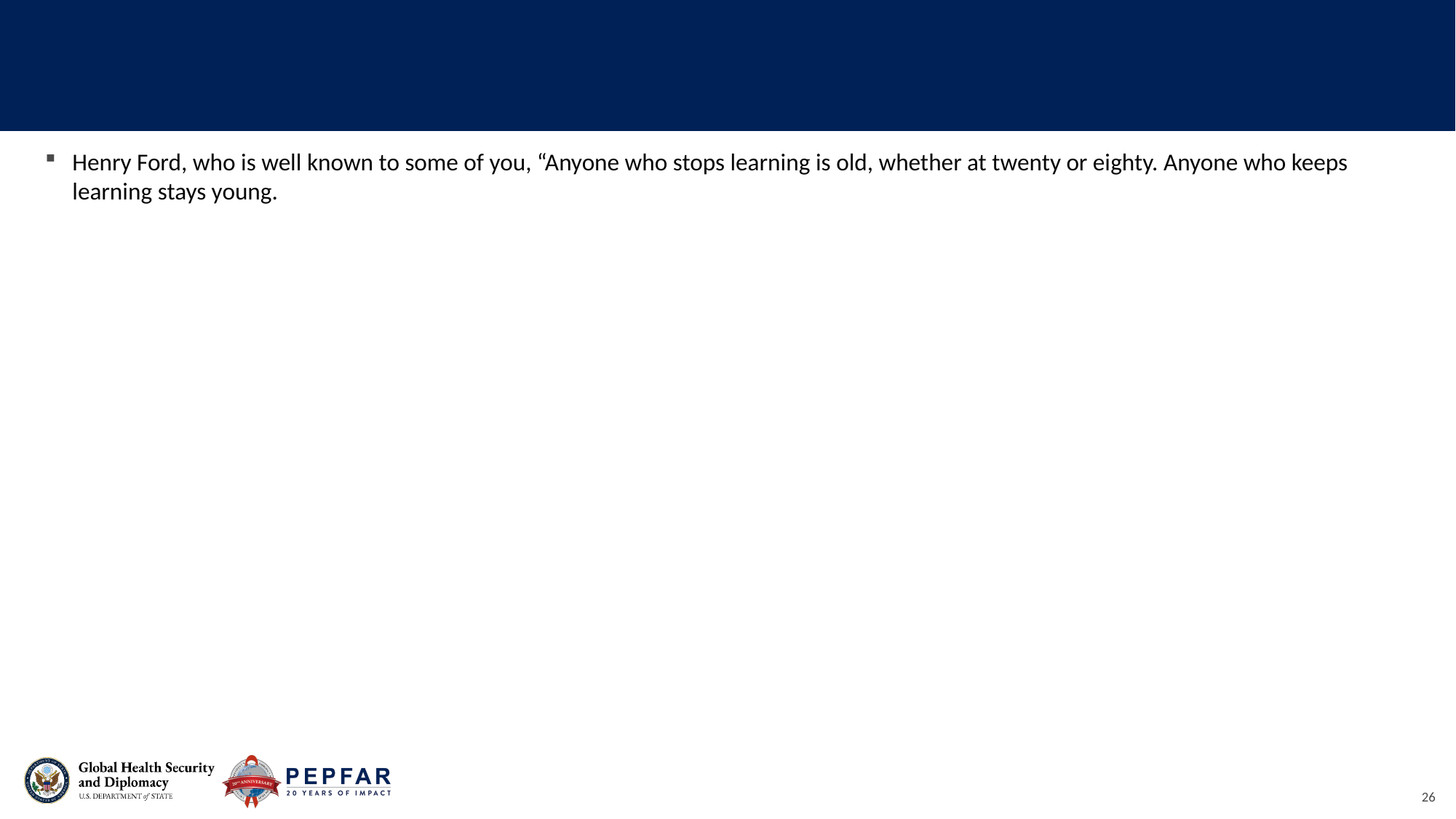

Henry Ford, who is well known to some of you, “Anyone who stops learning is old, whether at twenty or eighty. Anyone who keeps learning stays young.